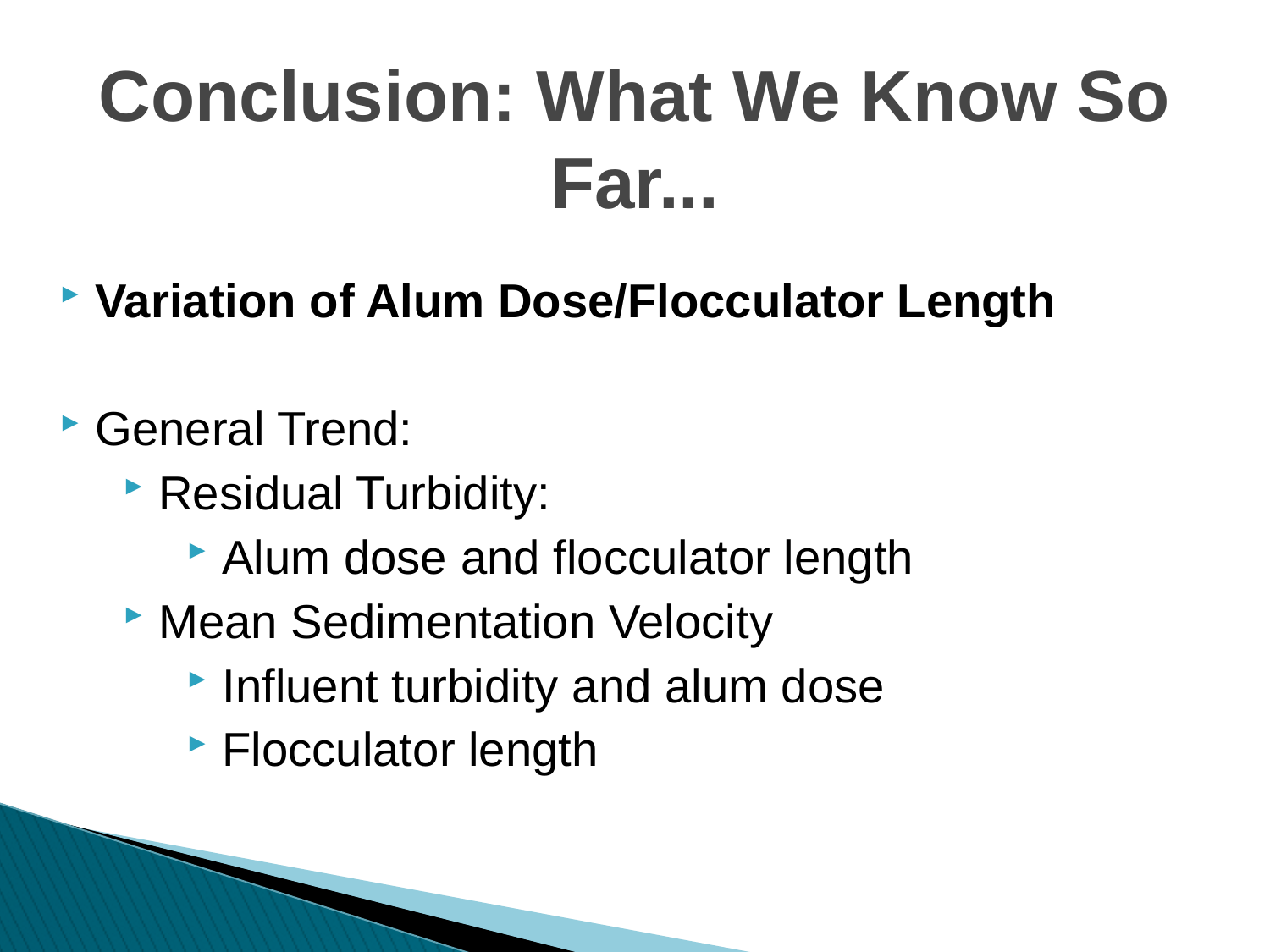

# Conclusion: What We Know So Far...
Variation of Alum Dose/Flocculator Length

General Trend:
Residual Turbidity:
Alum dose and flocculator length
Mean Sedimentation Velocity
Influent turbidity and alum dose
Flocculator length